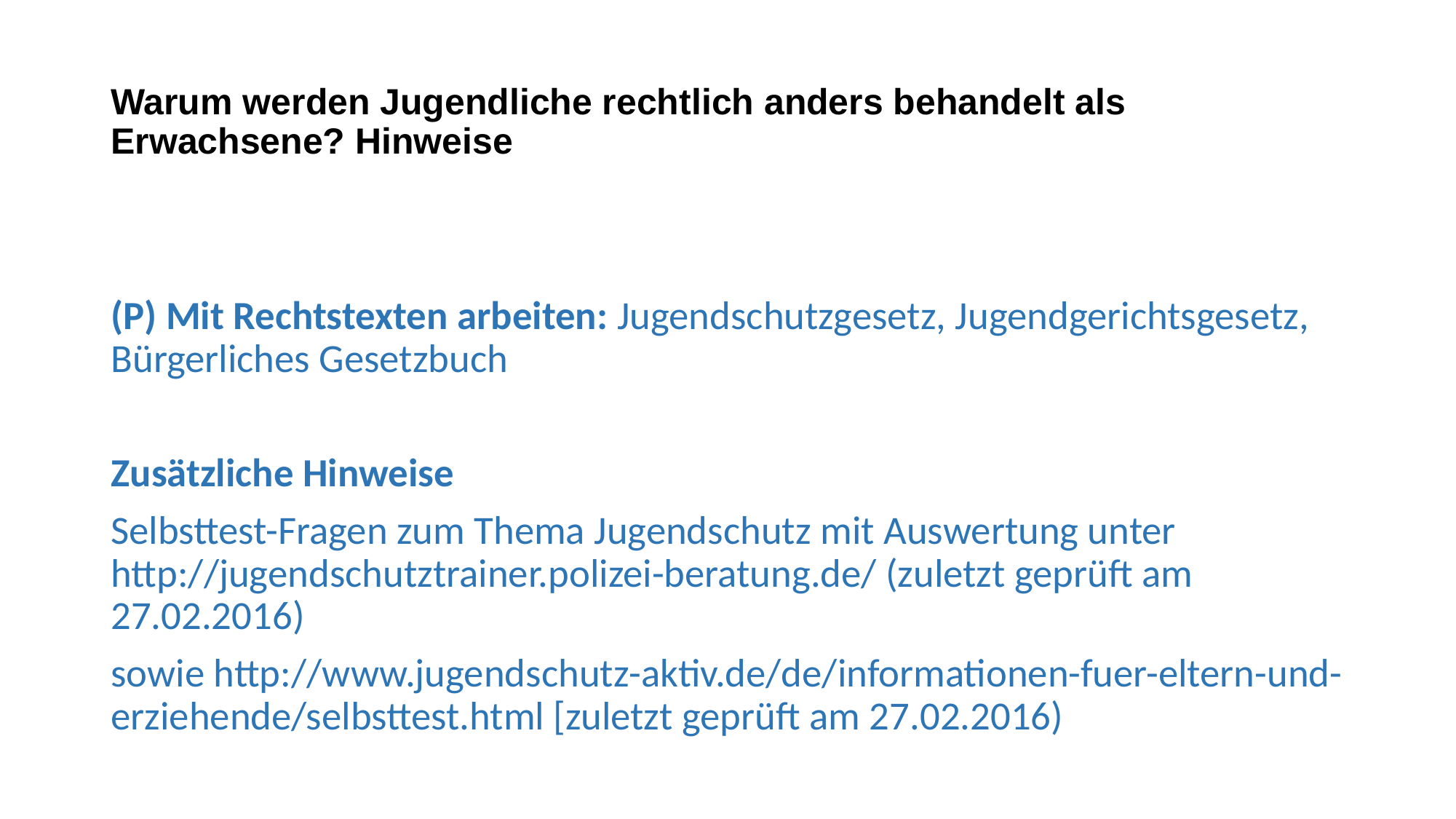

# Warum werden Jugendliche rechtlich anders behandelt als Erwachsene? Hinweise

(P) Mit Rechtstexten arbeiten: Jugendschutzgesetz, Jugendgerichtsgesetz, Bürgerliches Gesetzbuch

Zusätzliche Hinweise
Selbsttest-Fragen zum Thema Jugendschutz mit Auswertung unter http://jugendschutztrainer.polizei-beratung.de/ (zuletzt geprüft am 27.02.2016)
sowie http://www.jugendschutz-aktiv.de/de/informationen-fuer-eltern-und-erziehende/selbsttest.html [zuletzt geprüft am 27.02.2016)